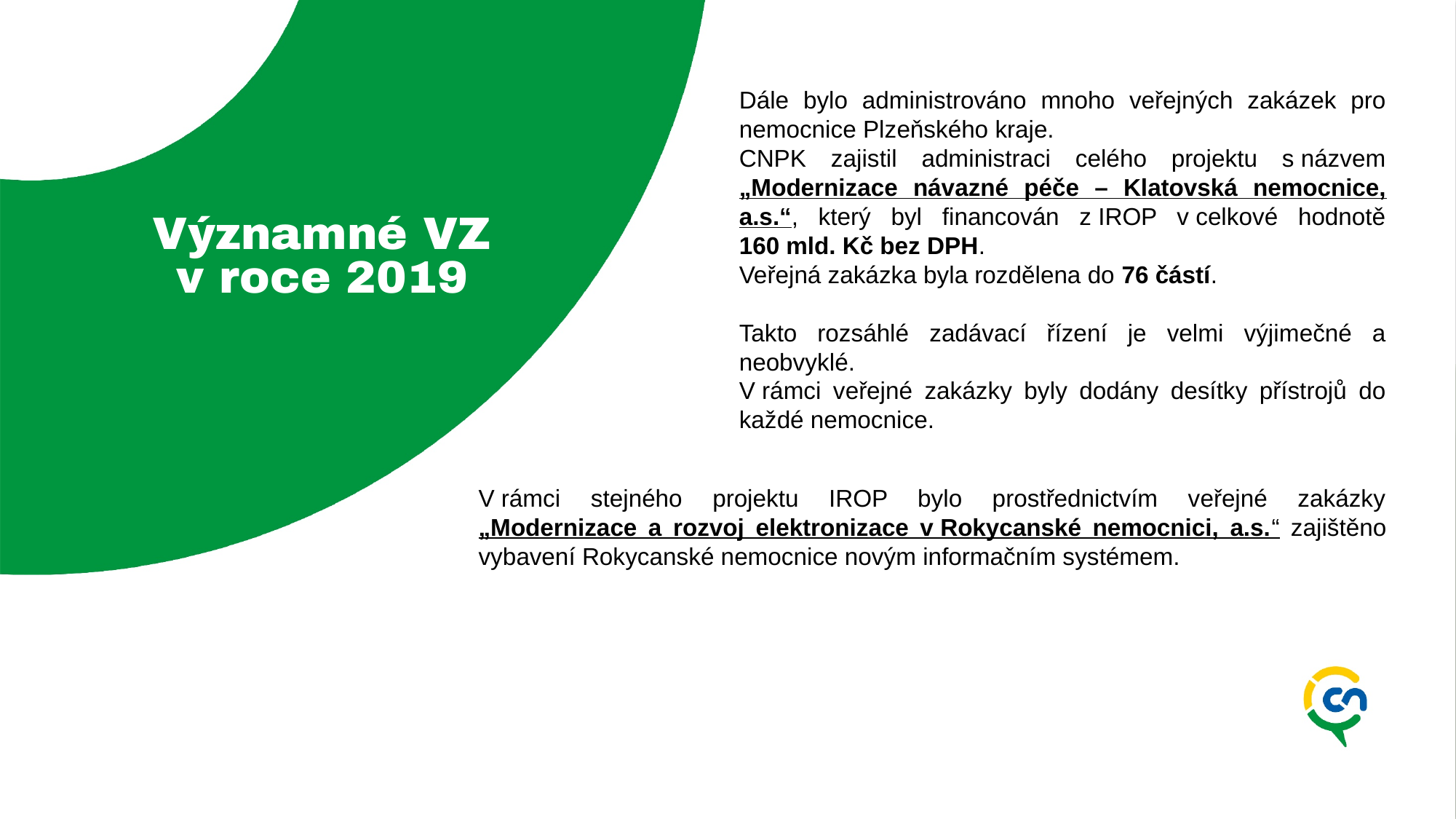

Dále bylo administrováno mnoho veřejných zakázek pro nemocnice Plzeňského kraje.
CNPK zajistil administraci celého projektu s názvem „Modernizace návazné péče – Klatovská nemocnice, a.s.“, který byl financován z IROP v celkové hodnotě 160 mld. Kč bez DPH.
Veřejná zakázka byla rozdělena do 76 částí.

Takto rozsáhlé zadávací řízení je velmi výjimečné a neobvyklé.
V rámci veřejné zakázky byly dodány desítky přístrojů do každé nemocnice.
# Významné VZ v roce 2019
V rámci stejného projektu IROP bylo prostřednictvím veřejné zakázky „Modernizace a rozvoj elektronizace v Rokycanské nemocnici, a.s.“ zajištěno vybavení Rokycanské nemocnice novým informačním systémem.